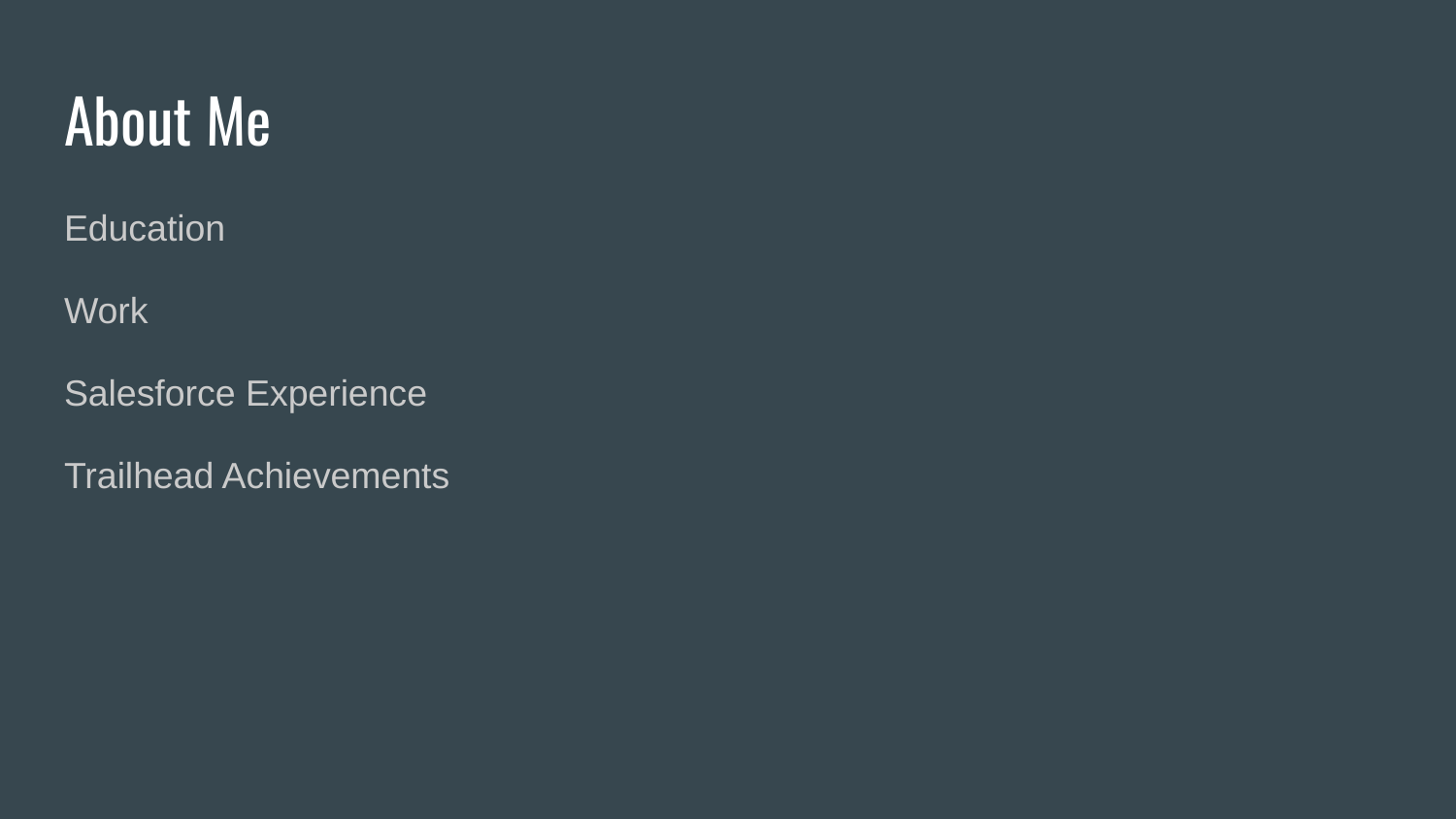

# About Me
Education
Work
Salesforce Experience
Trailhead Achievements